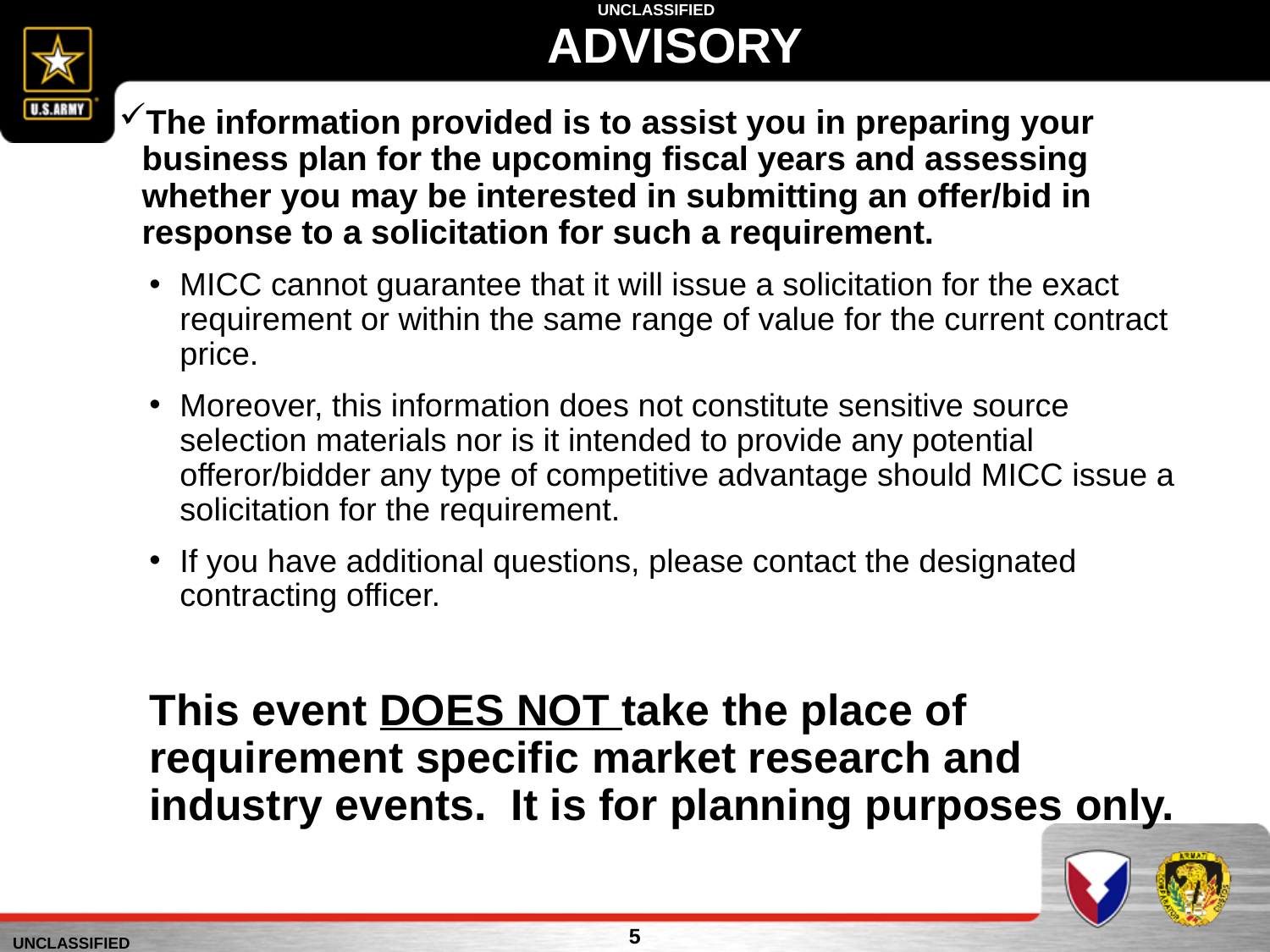

# ADVISORY
The information provided is to assist you in preparing your business plan for the upcoming fiscal years and assessing whether you may be interested in submitting an offer/bid in response to a solicitation for such a requirement.
MICC cannot guarantee that it will issue a solicitation for the exact requirement or within the same range of value for the current contract price.
Moreover, this information does not constitute sensitive source selection materials nor is it intended to provide any potential offeror/bidder any type of competitive advantage should MICC issue a solicitation for the requirement.
If you have additional questions, please contact the designated contracting officer.

This event DOES NOT take the place of requirement specific market research and industry events.  It is for planning purposes only.
5